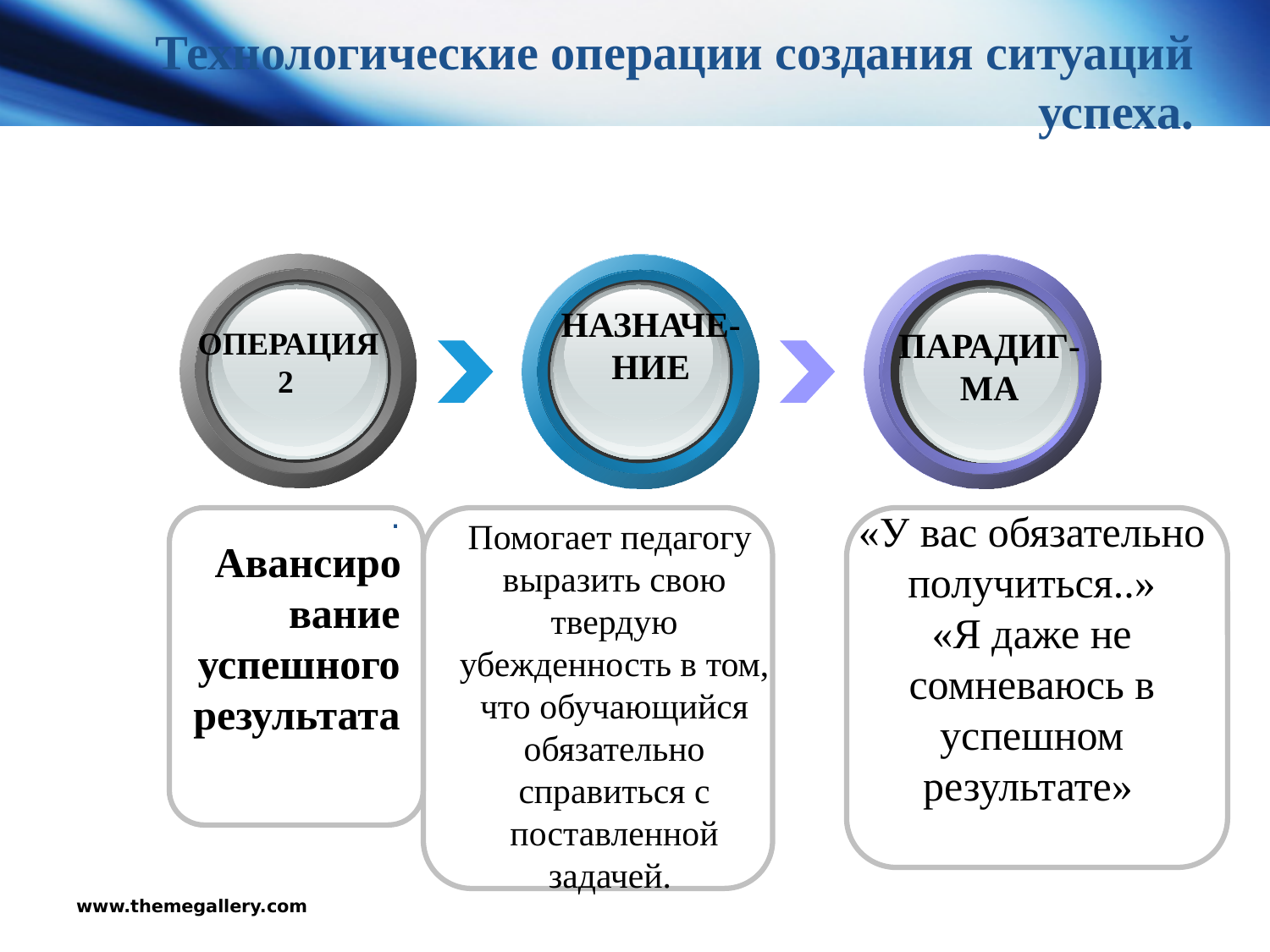

# Технологические операции создания ситуаций успеха.

НАЗНАЧЕ-НИЕ
ОПЕРАЦИЯ
2
ПАРАДИГ-МА

 . Авансирование успешного результата
«У вас обязательно получиться..»
«Я даже не сомневаюсь в успешном результате»

Помогает педагогу  выразить свою твердую убежденность в том, что обучающийся обязательно справиться с поставленной задачей.

www.themegallery.com